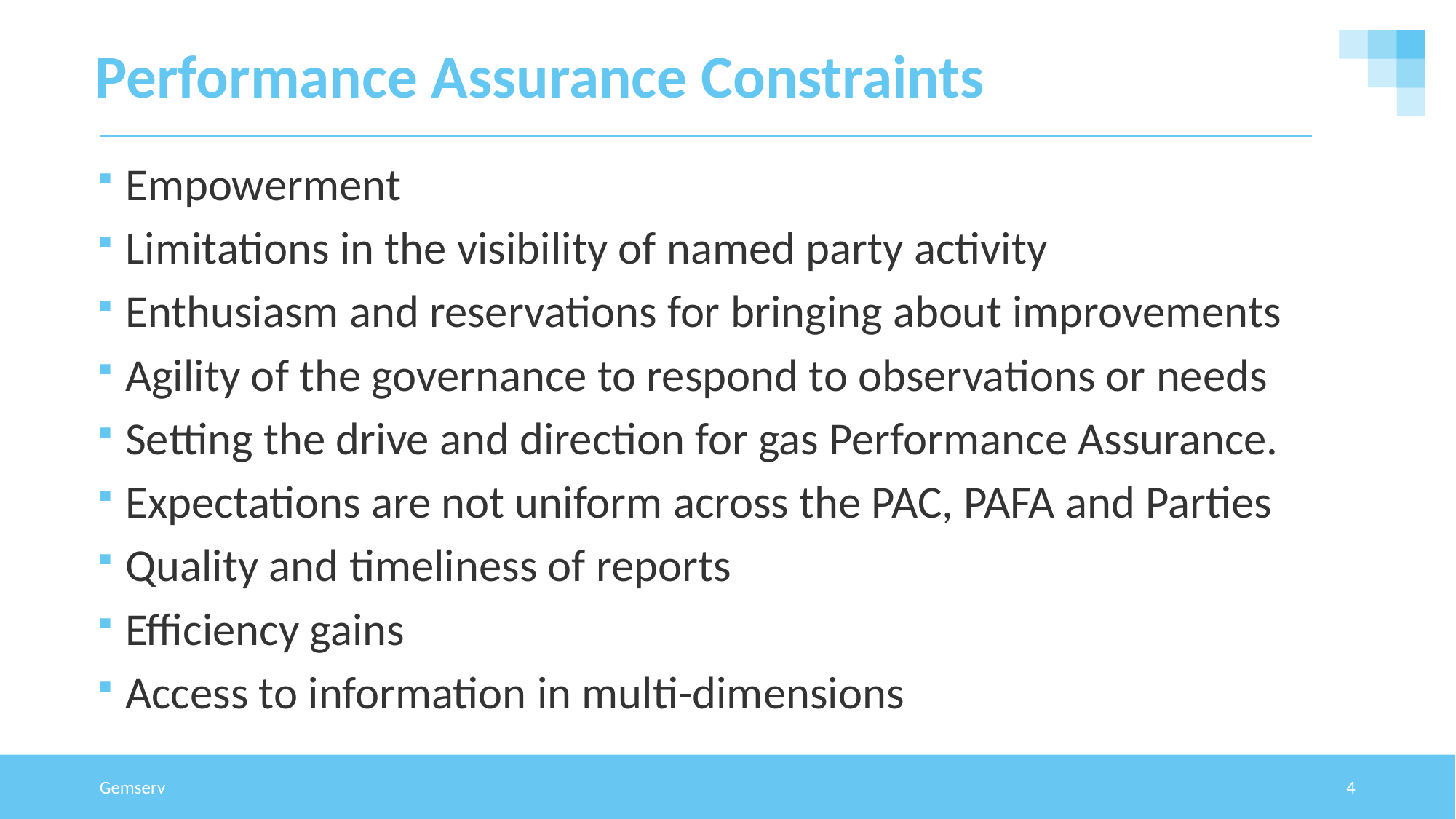

# Performance Assurance Constraints
Empowerment
Limitations in the visibility of named party activity
Enthusiasm and reservations for bringing about improvements
Agility of the governance to respond to observations or needs
Setting the drive and direction for gas Performance Assurance.
Expectations are not uniform across the PAC, PAFA and Parties
Quality and timeliness of reports
Efficiency gains
Access to information in multi-dimensions

Gemserv
4